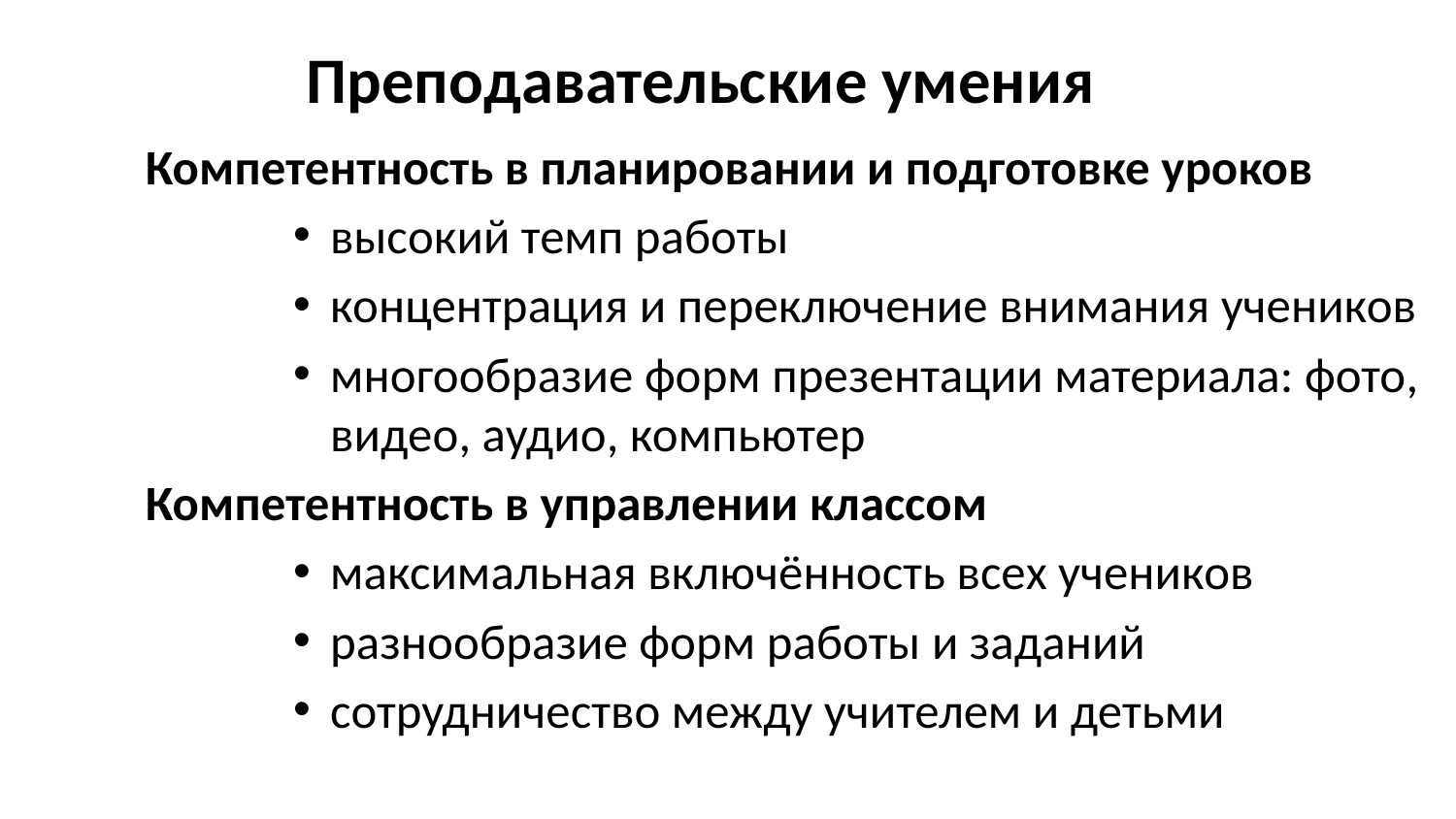

Преподавательские умения
Компетентность в планировании и подготовке уроков
высокий темп работы
концентрация и переключение внимания учеников
многообразие форм презентации материала: фото, видео, аудио, компьютер
Компетентность в управлении классом
максимальная включённость всех учеников
разнообразие форм работы и заданий
сотрудничество между учителем и детьми